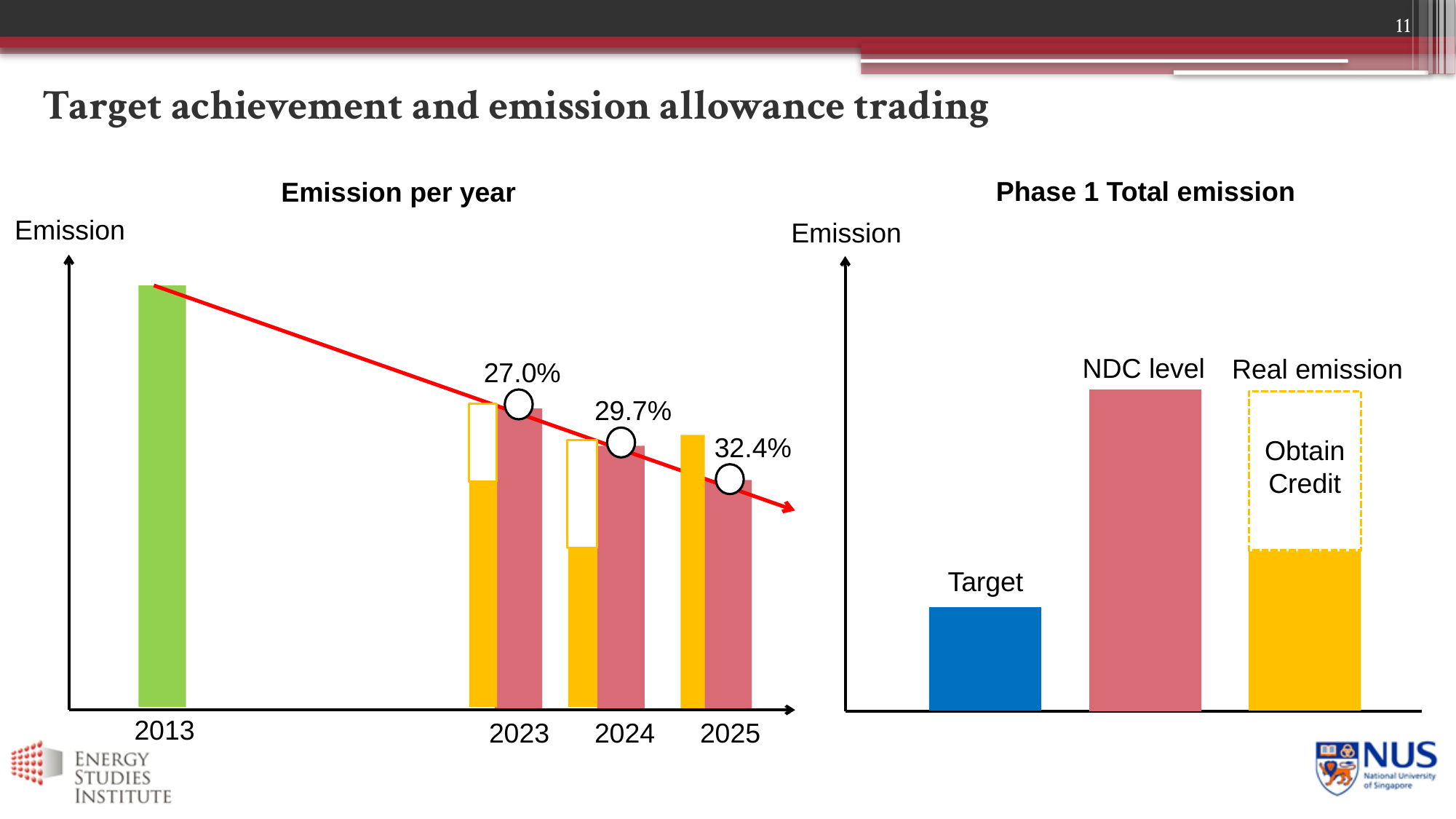

11
Target achievement and emission allowance trading
Phase 1 Total emission
Emission per year
Emission
Emission

NDC level
Real emission
27.0%
29.7%

32.4%

Obtain
Credit

Target

2013
2025
2024
2023